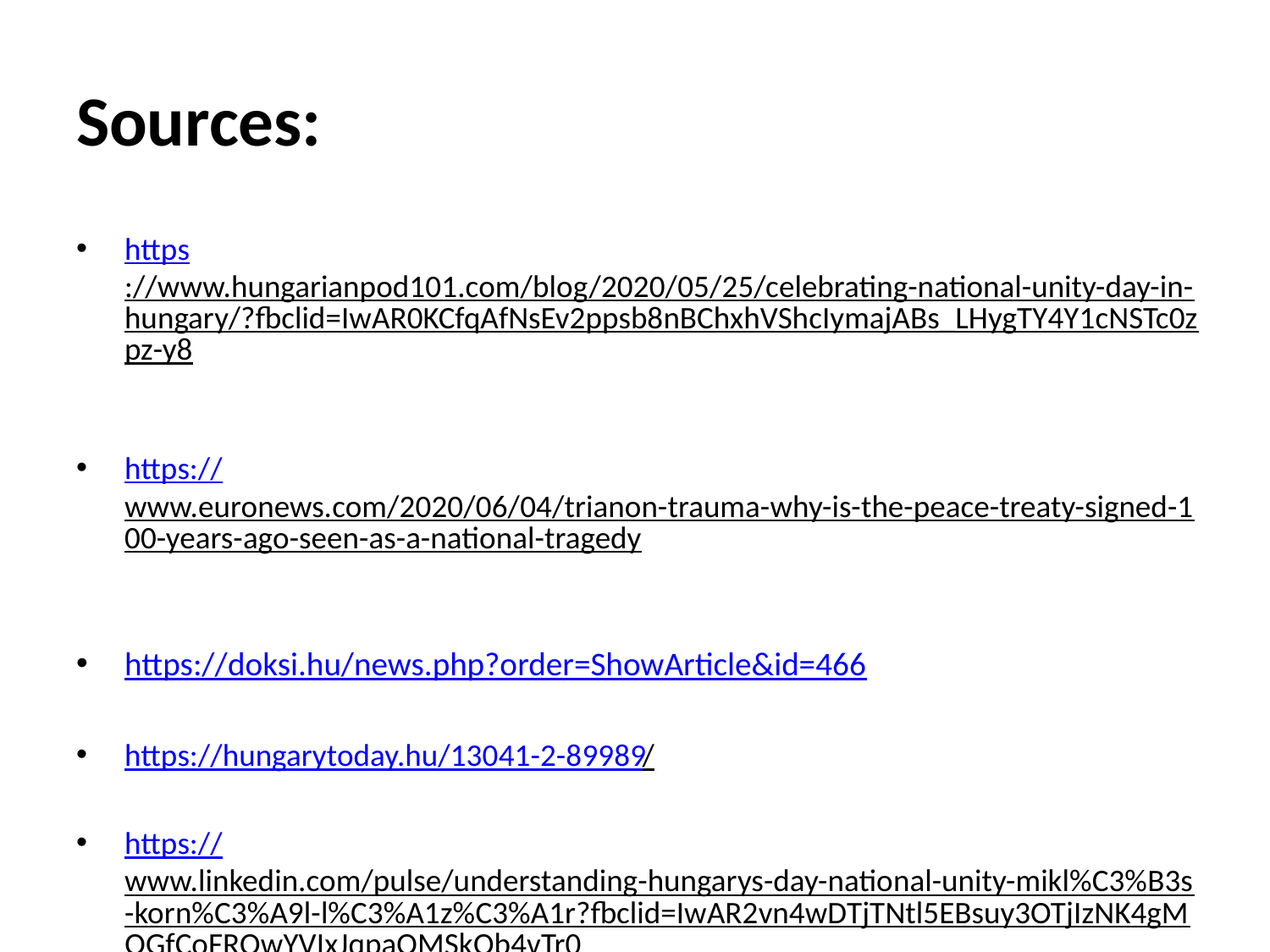

# Sources:
https://www.hungarianpod101.com/blog/2020/05/25/celebrating-national-unity-day-in-hungary/?fbclid=IwAR0KCfqAfNsEv2ppsb8nBChxhVShcIymajABs_LHygTY4Y1cNSTc0zpz-y8
https://www.euronews.com/2020/06/04/trianon-trauma-why-is-the-peace-treaty-signed-100-years-ago-seen-as-a-national-tragedy

https://doksi.hu/news.php?order=ShowArticle&id=466

https://hungarytoday.hu/13041-2-89989/

https://www.linkedin.com/pulse/understanding-hungarys-day-national-unity-mikl%C3%B3s-korn%C3%A9l-l%C3%A1z%C3%A1r?fbclid=IwAR2vn4wDTjTNtl5EBsuy3OTjIzNK4gMQGfCoFRQwYVIxJqpaOMSkQb4vTr0